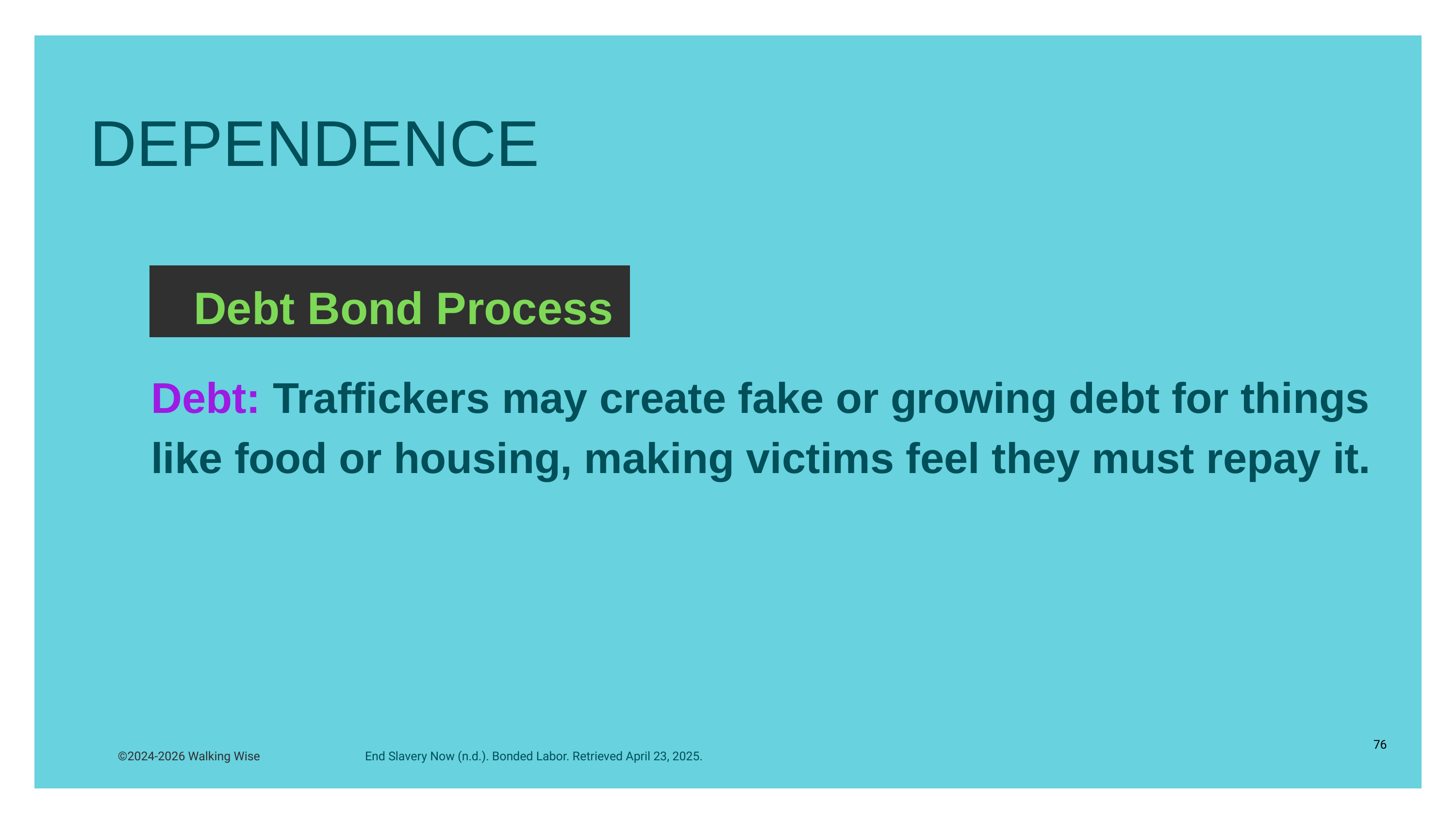

DEPENDENCE

Debt Bond Process
Debt: Traffickers may create fake or growing debt for things like food or housing, making victims feel they must repay it.
76
©2024-2026 Walking Wise
End Slavery Now (n.d.). Bonded Labor. Retrieved April 23, 2025.